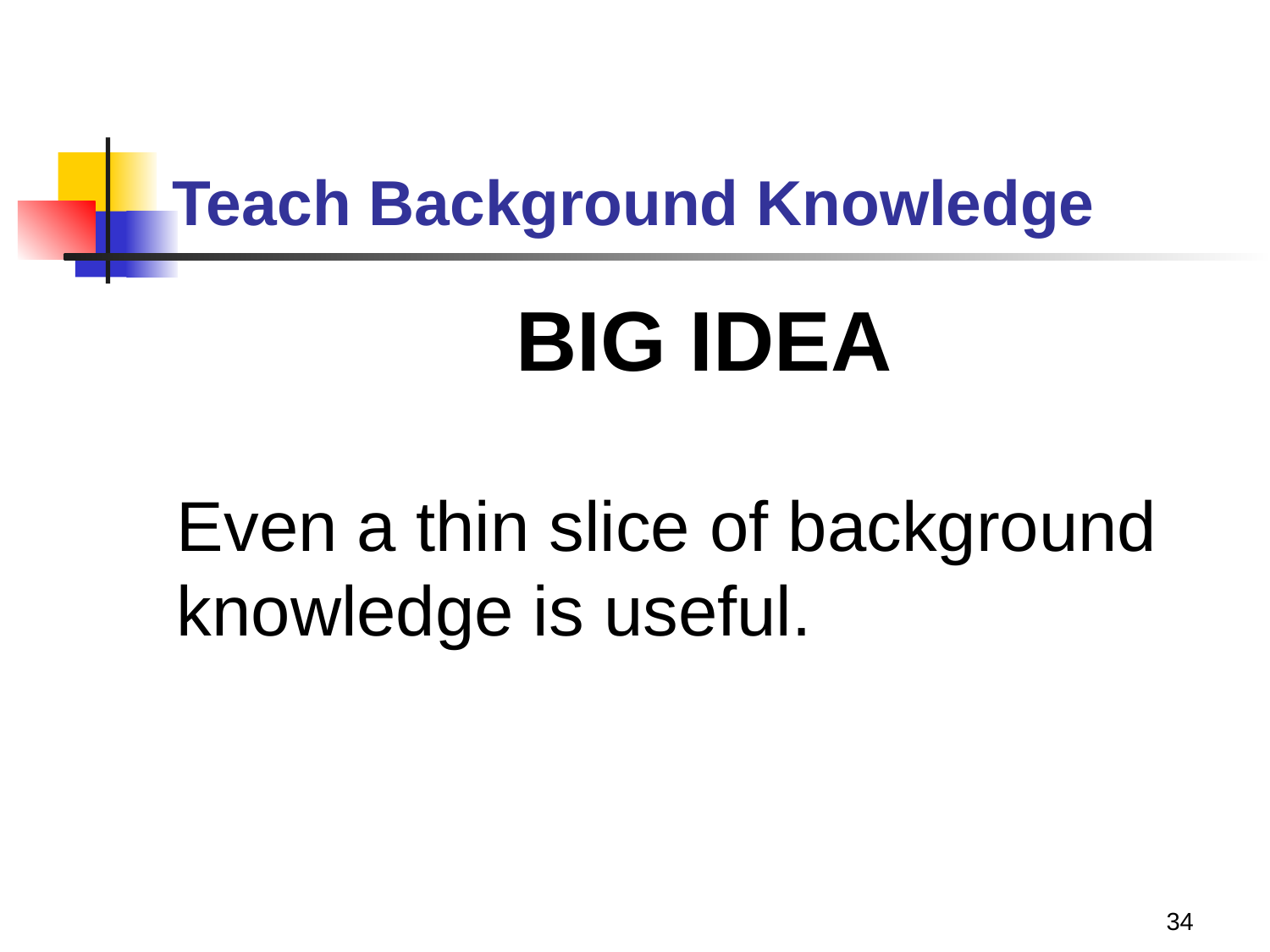

# Teach Background Knowledge
BIG IDEA

Even a thin slice of background knowledge is useful.

34